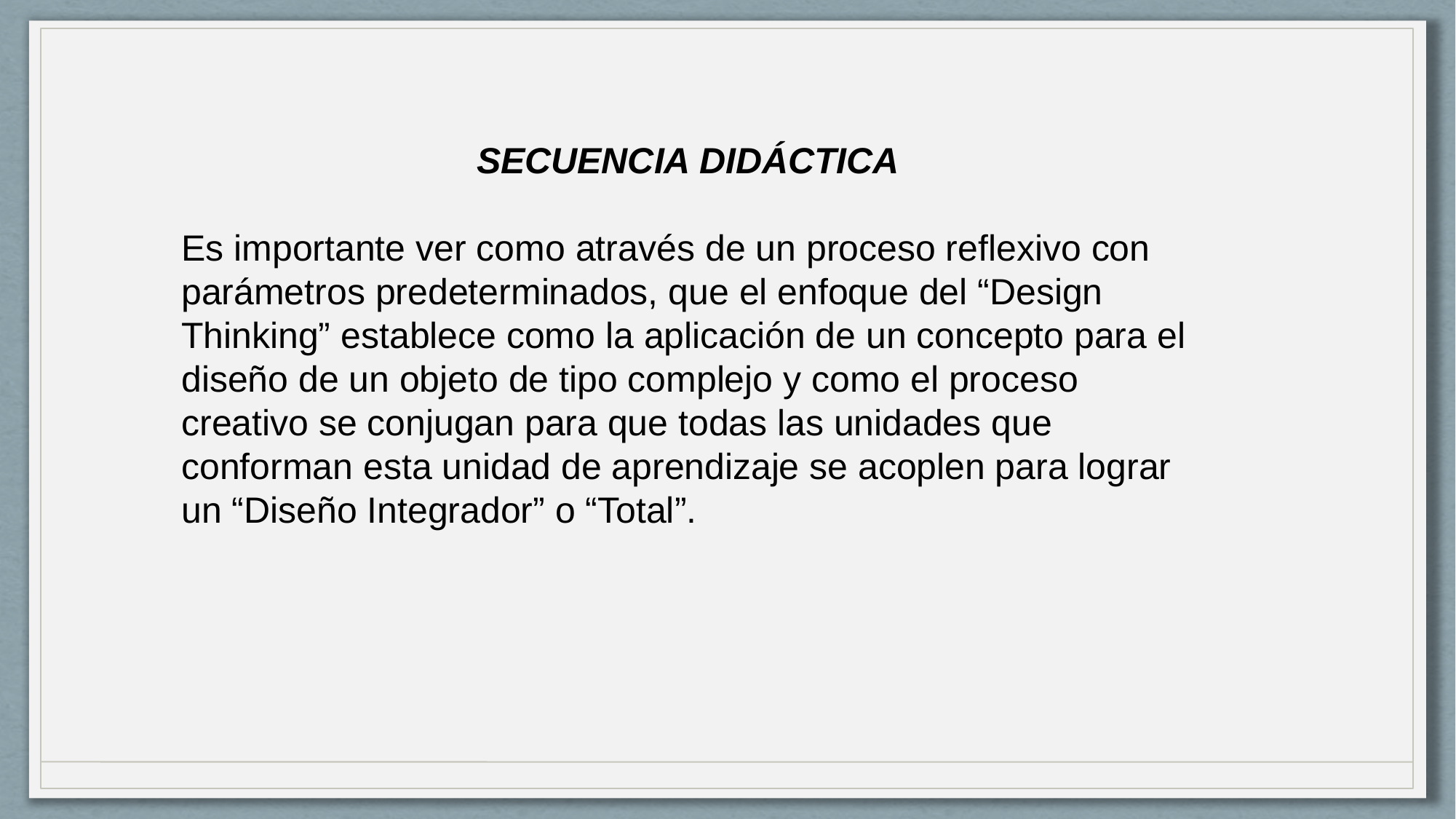

SECUENCIA DIDÁCTICA

Es importante ver como através de un proceso reflexivo con parámetros predeterminados, que el enfoque del “Design Thinking” establece como la aplicación de un concepto para el diseño de un objeto de tipo complejo y como el proceso creativo se conjugan para que todas las unidades que conforman esta unidad de aprendizaje se acoplen para lograr un “Diseño Integrador” o “Total”.